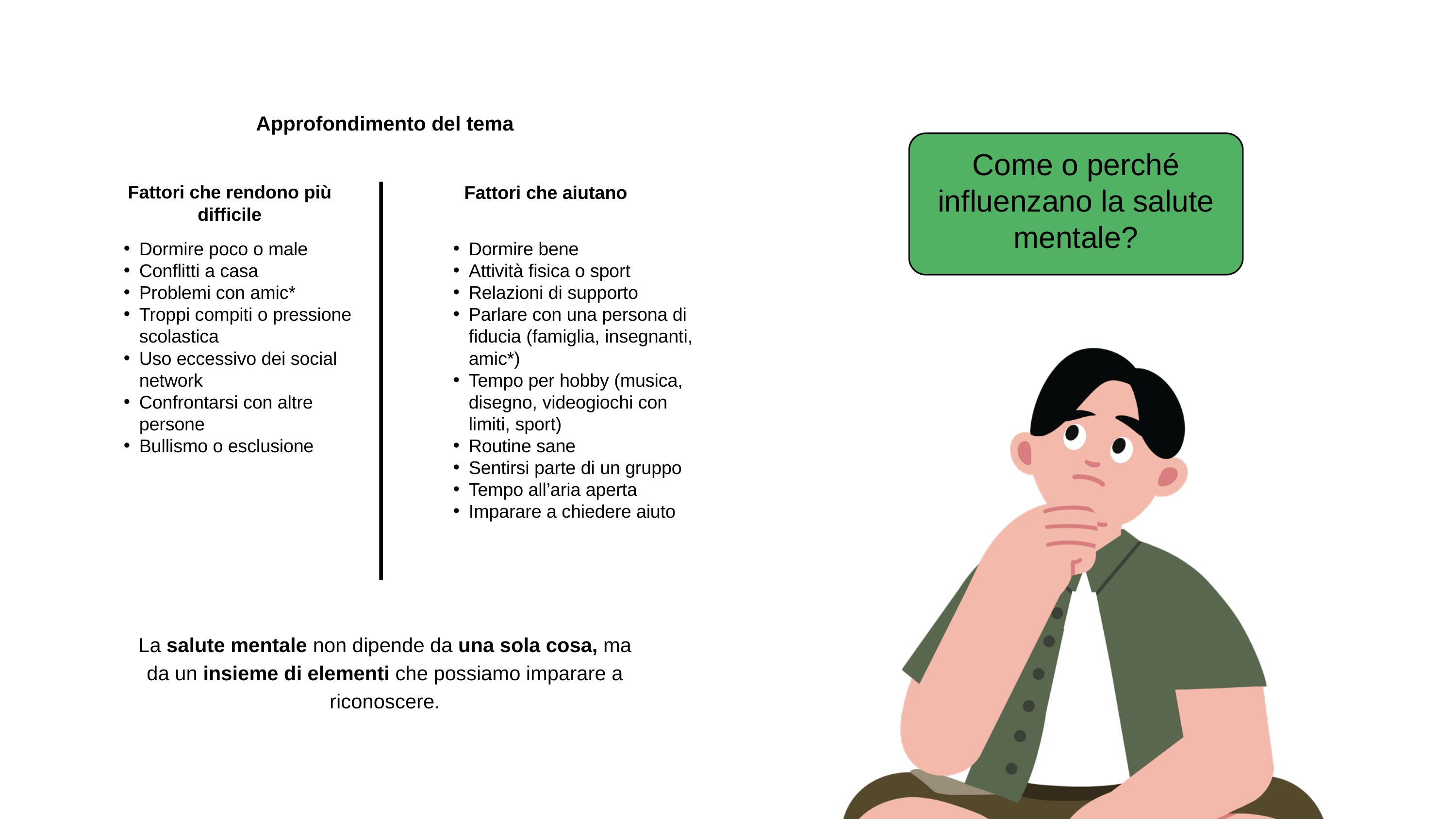

Approfondimento del tema

Come o perché influenzano la salute mentale?

Fattori che rendono più difficile
Fattori che aiutano
Dormire poco o male
Conflitti a casa
Problemi con amic*
Troppi compiti o pressione scolastica
Uso eccessivo dei social network
Confrontarsi con altre persone
Bullismo o esclusione

Dormire bene
Attività fisica o sport
Relazioni di supporto
Parlare con una persona di fiducia (famiglia, insegnanti, amic*)
Tempo per hobby (musica, disegno, videogiochi con limiti, sport)
Routine sane
Sentirsi parte di un gruppo
Tempo all’aria aperta
Imparare a chiedere aiuto

La salute mentale non dipende da una sola cosa, ma da un insieme di elementi che possiamo imparare a riconoscere.